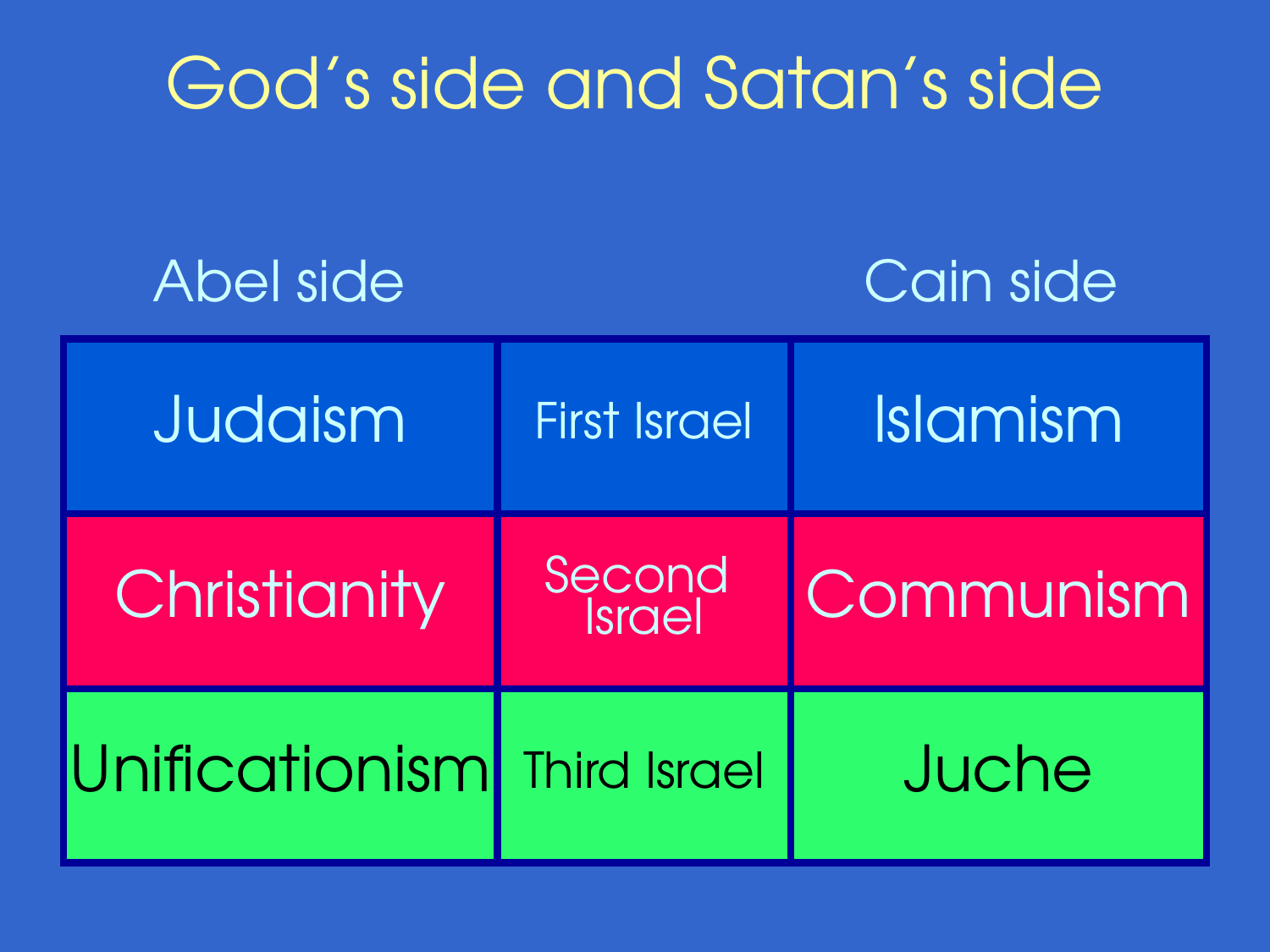

God’s side and Satan’s side
Abel side
Cain side
| Judaism | First Israel | Islamism |
| --- | --- | --- |
| Christianity | Second Israel | Communism |
| Unificationism | Third Israel | Juche |